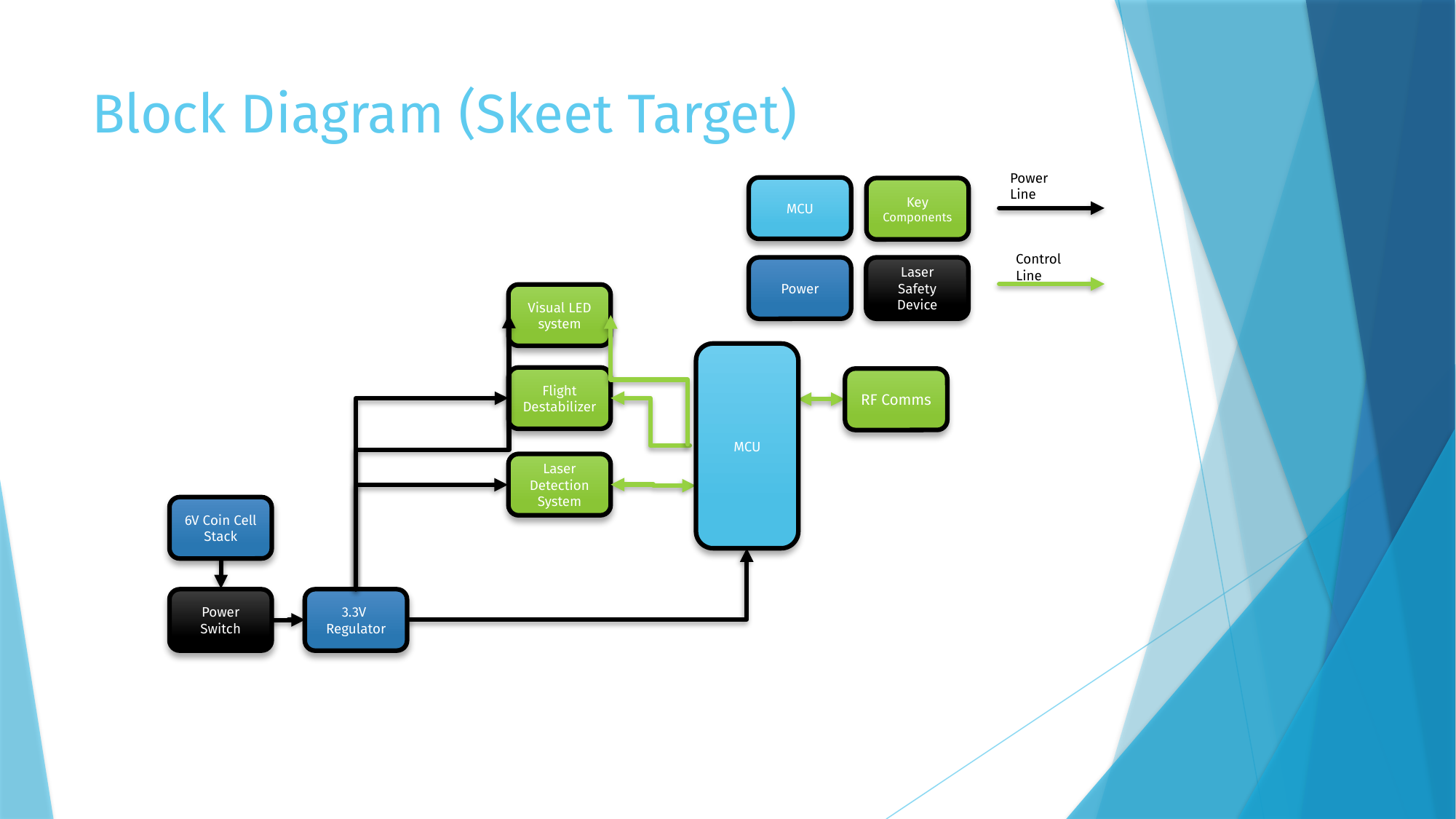

# Block Diagram (Skeet Target)
Power Line
MCU
Key Components
Control Line
Power
Laser Safety Device
Visual LED system
MCU
Flight Destabilizer
RF Comms
Laser Detection System
6V Coin Cell Stack
Power Switch
3.3V
Regulator